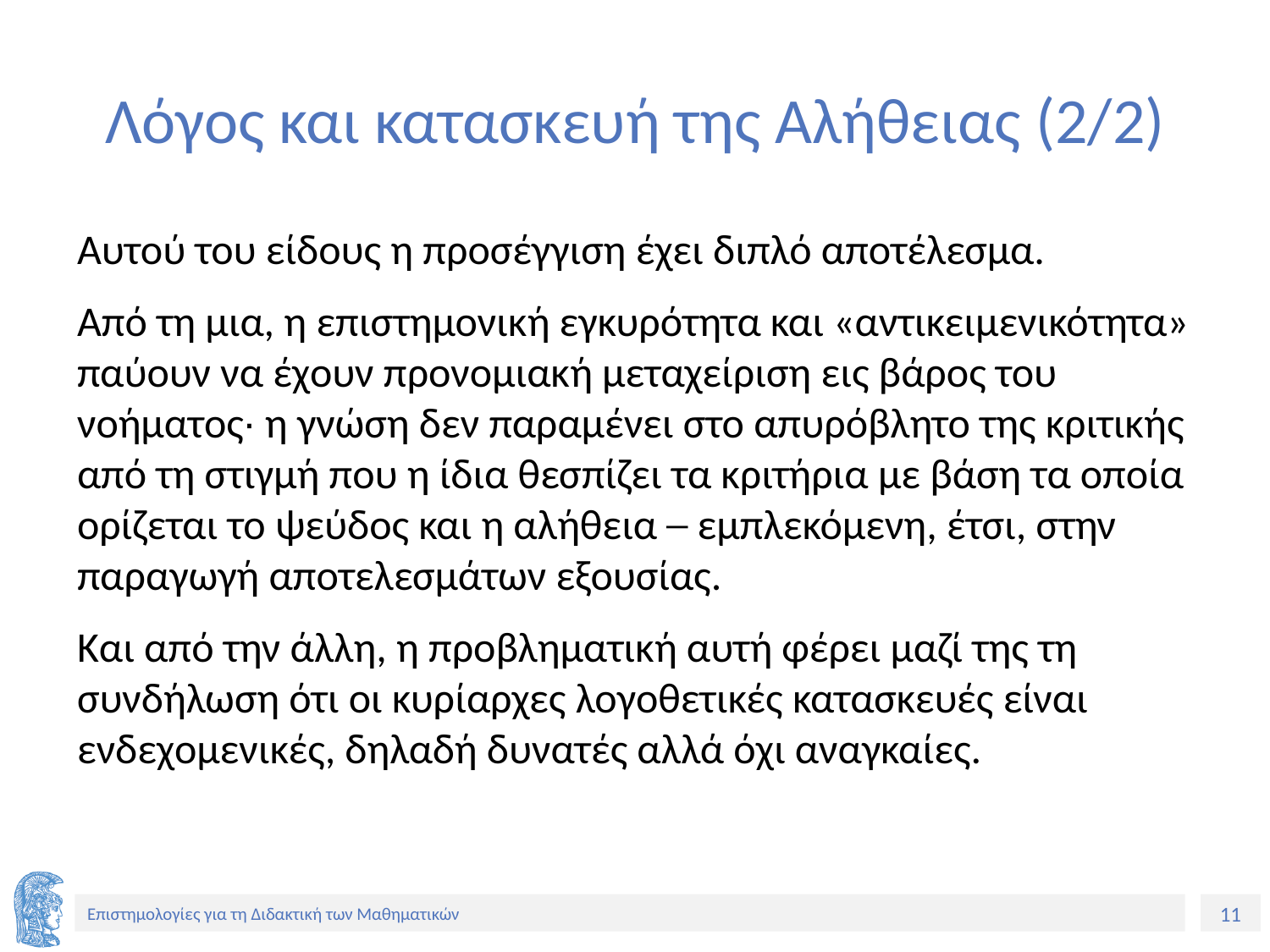

# Λόγος και κατασκευή της Αλήθειας (2/2)
Αυτού του είδους η προσέγγιση έχει διπλό αποτέλεσμα.
Από τη μια, η επιστημονική εγκυρότητα και «αντικειμενικότητα» παύουν να έχουν προνομιακή μεταχείριση εις βάρος του νοήματος∙ η γνώση δεν παραμένει στο απυρόβλητο της κριτικής από τη στιγμή που η ίδια θεσπίζει τα κριτήρια με βάση τα οποία ορίζεται το ψεύδος και η αλήθεια ─ εμπλεκόμενη, έτσι, στην παραγωγή αποτελεσμάτων εξουσίας.
Και από την άλλη, η προβληματική αυτή φέρει μαζί της τη συνδήλωση ότι οι κυρίαρχες λογοθετικές κατασκευές είναι ενδεχομενικές, δηλαδή δυνατές αλλά όχι αναγκαίες.